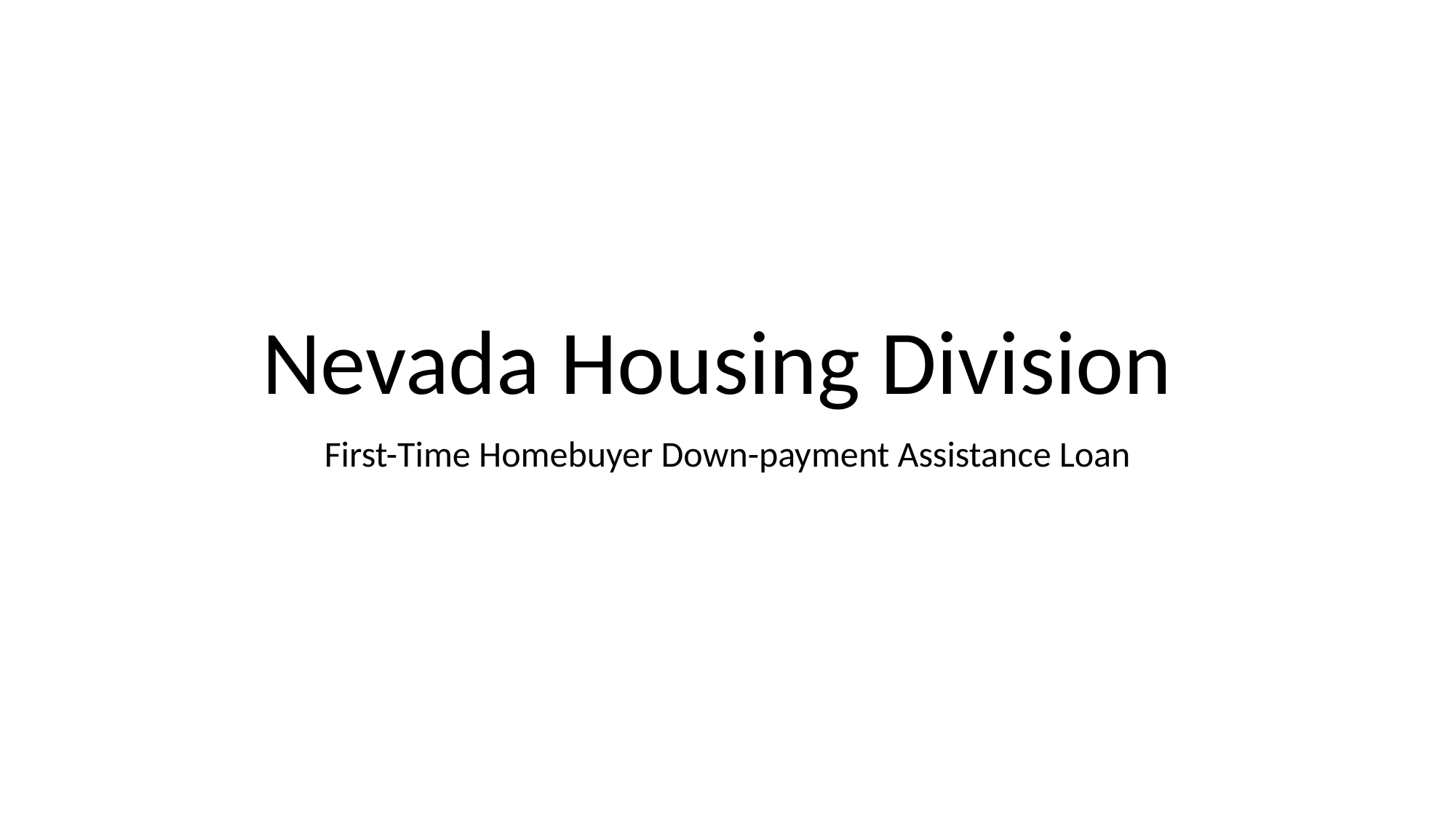

# Nevada Housing Division
First-Time Homebuyer Down-payment Assistance Loan